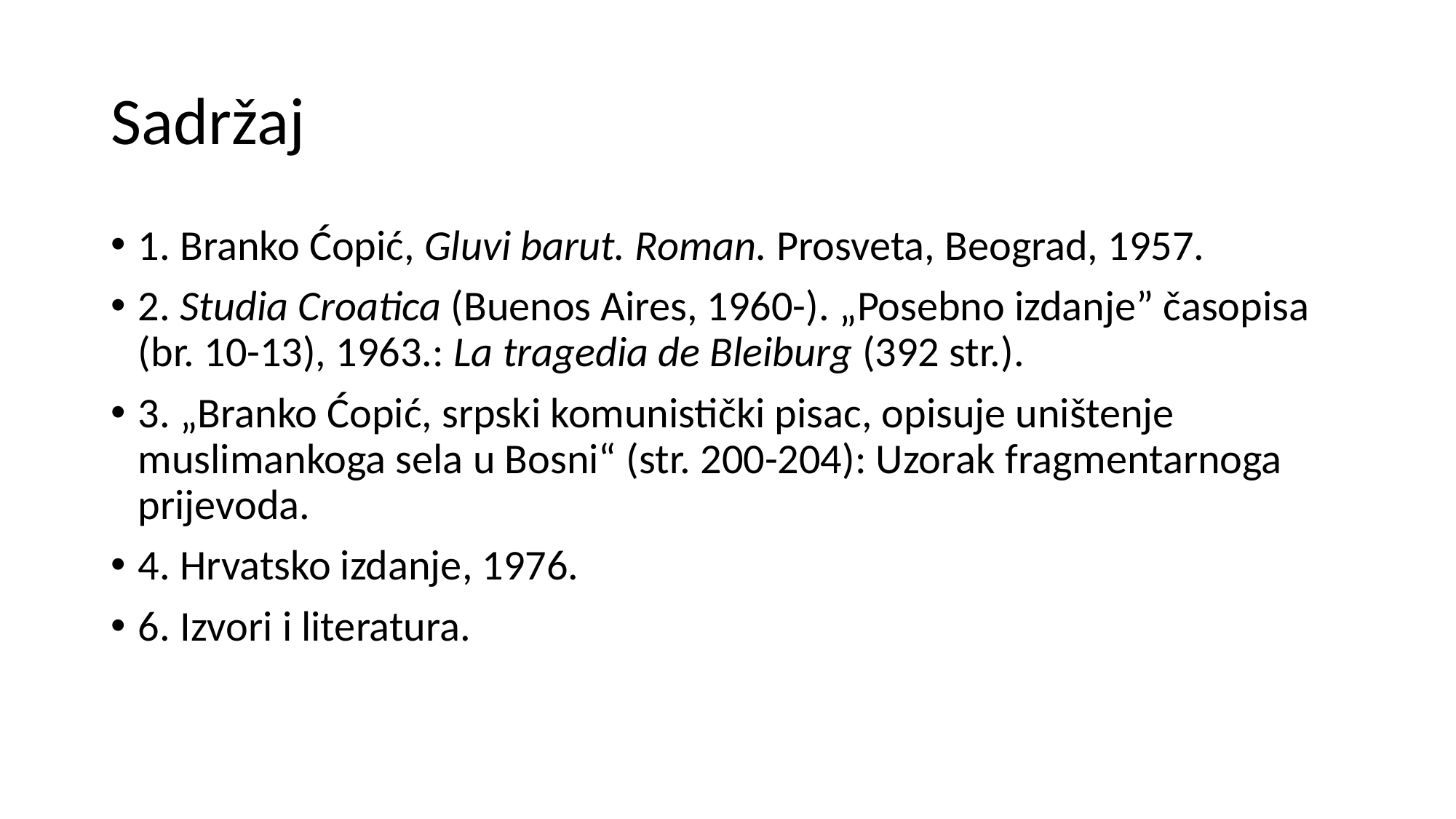

# Sadržaj
1. Branko Ćopić, Gluvi barut. Roman. Prosveta, Beograd, 1957.
2. Studia Croatica (Buenos Aires, 1960-). „Posebno izdanje” časopisa (br. 10-13), 1963.: La tragedia de Bleiburg (392 str.).
3. „Branko Ćopić, srpski komunistički pisac, opisuje uništenje muslimankoga sela u Bosni“ (str. 200-204): Uzorak fragmentarnoga prijevoda.
4. Hrvatsko izdanje, 1976.
6. Izvori i literatura.